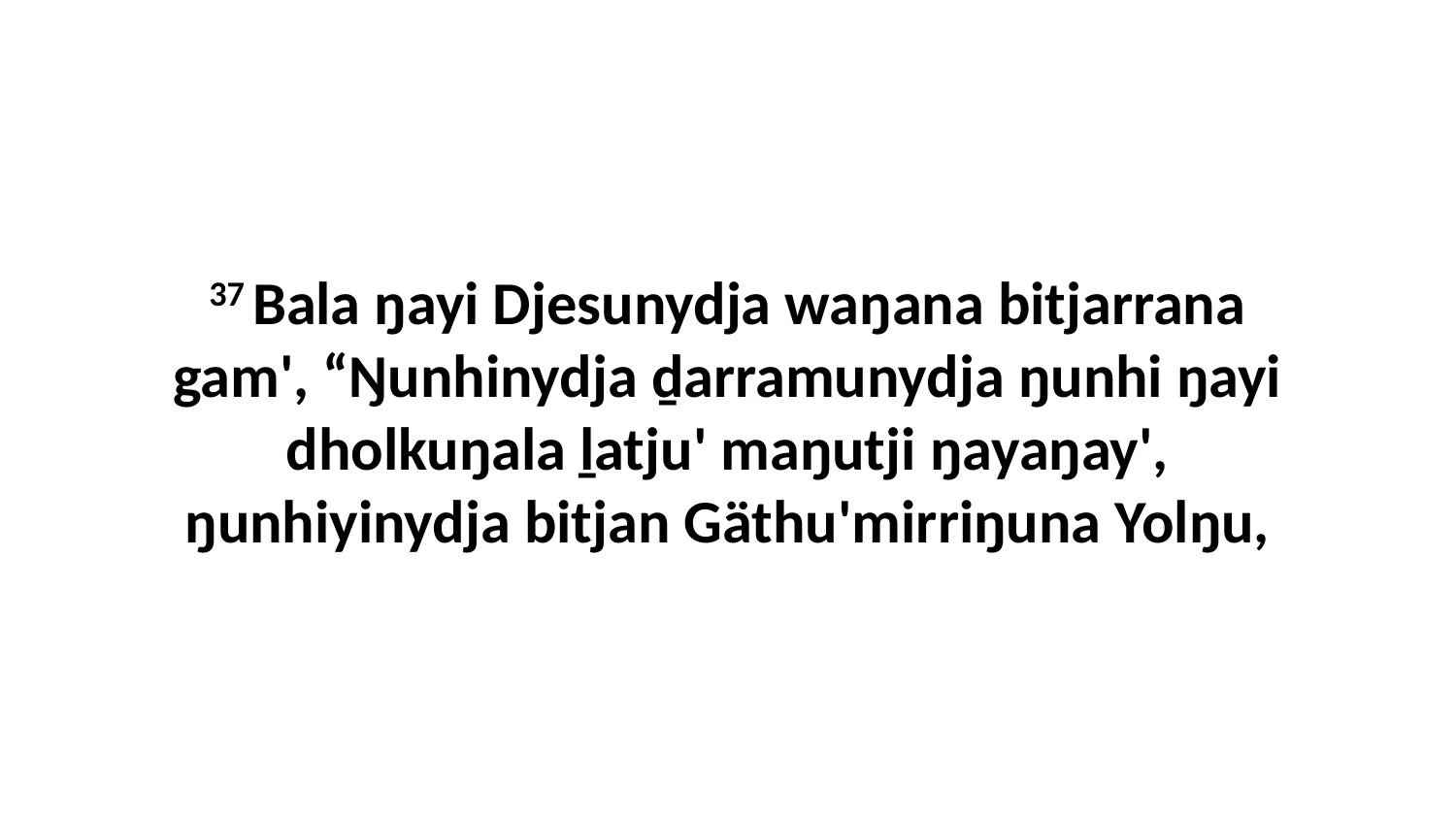

37 Bala ŋayi Djesunydja waŋana bitjarrana gam', “Ŋunhinydja ḏarramunydja ŋunhi ŋayi dholkuŋala ḻatju' maŋutji ŋayaŋay', ŋunhiyinydja bitjan Gäthu'mirriŋuna Yolŋu,